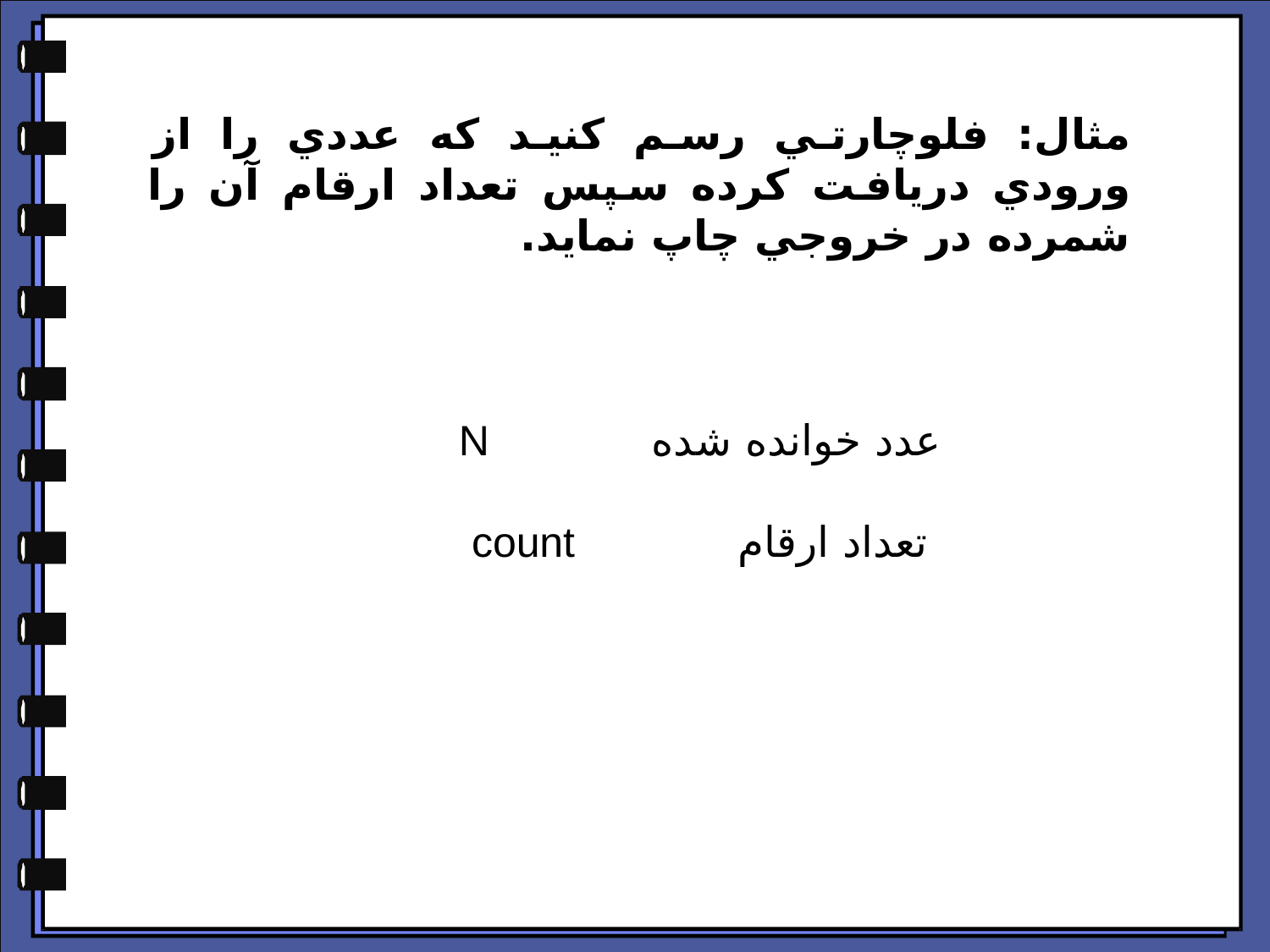

مثال: فلوچارتي رسم كنيد كه عددي را از ورودي دريافت كرده سپس تعداد ارقام آن را شمرده در خروجي چاپ نمايد.

عدد خوانده شده	        	    N

تعداد ارقام            	count